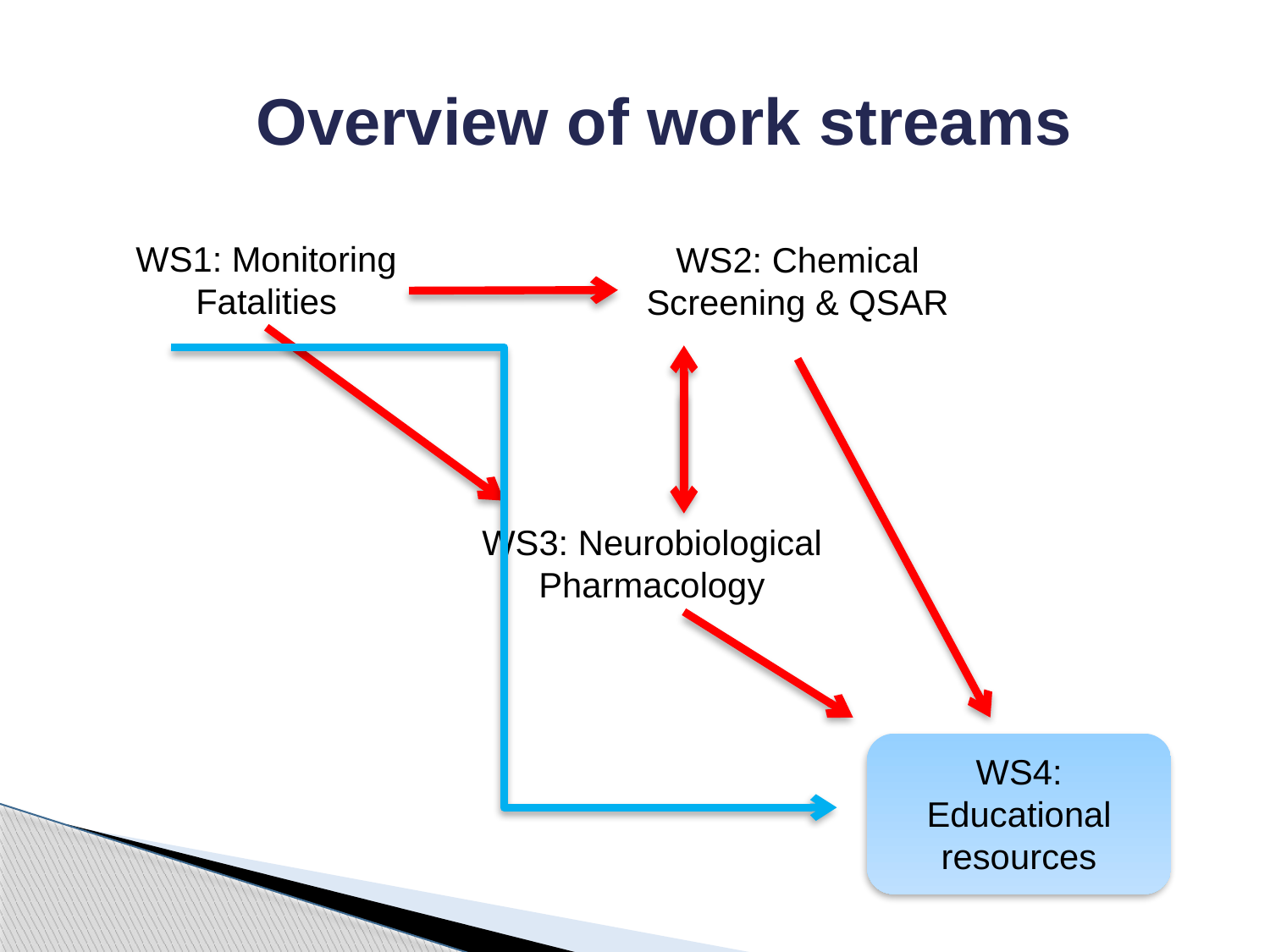

# Overview of work streams
WS1: Monitoring Fatalities
WS2: Chemical Screening & QSAR
WS3: Neurobiological Pharmacology

WS4: Educational resources